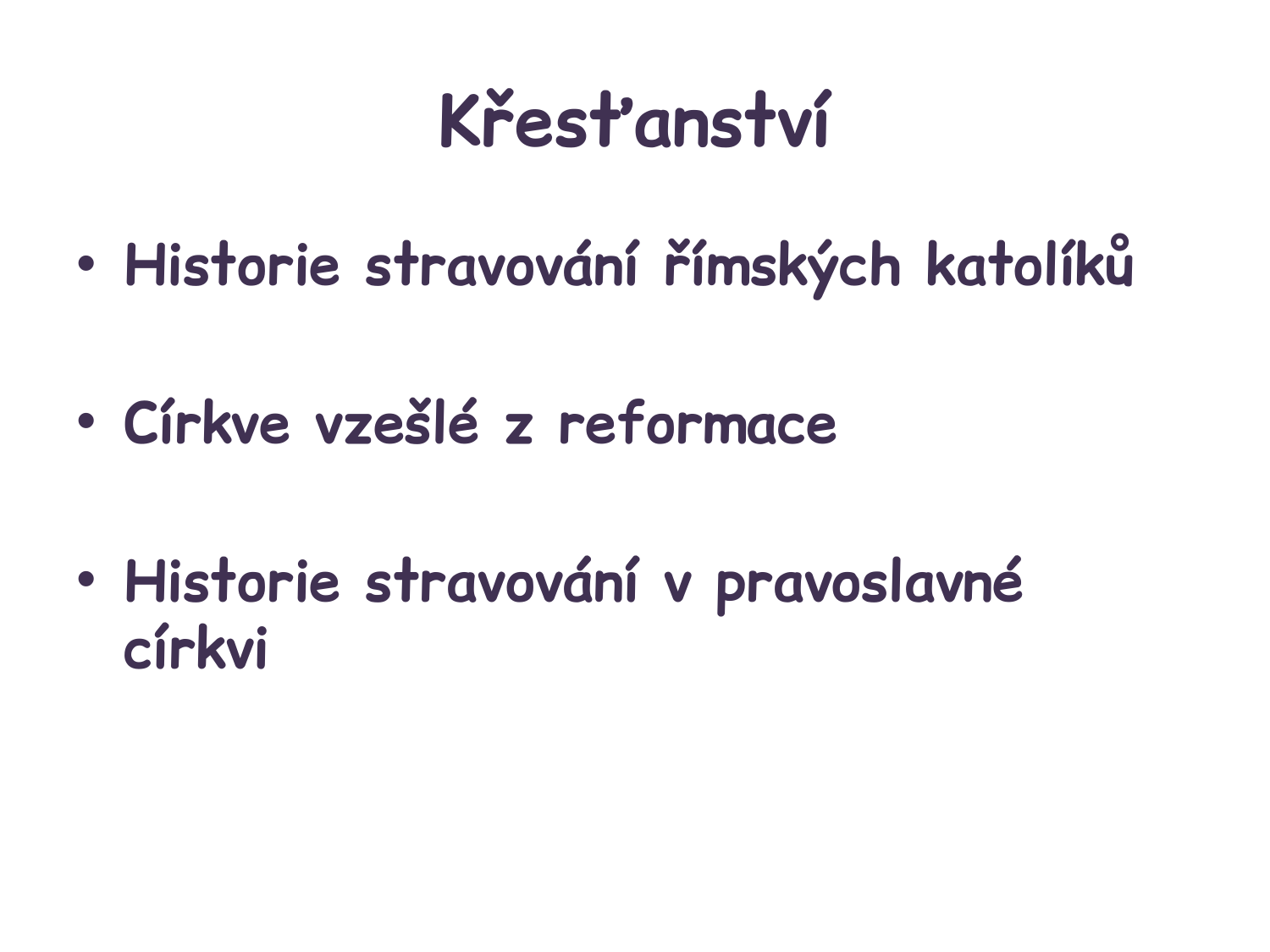

# Křesťanství
Historie stravování římských katolíků

Církve vzešlé z reformace

Historie stravování v pravoslavné církvi